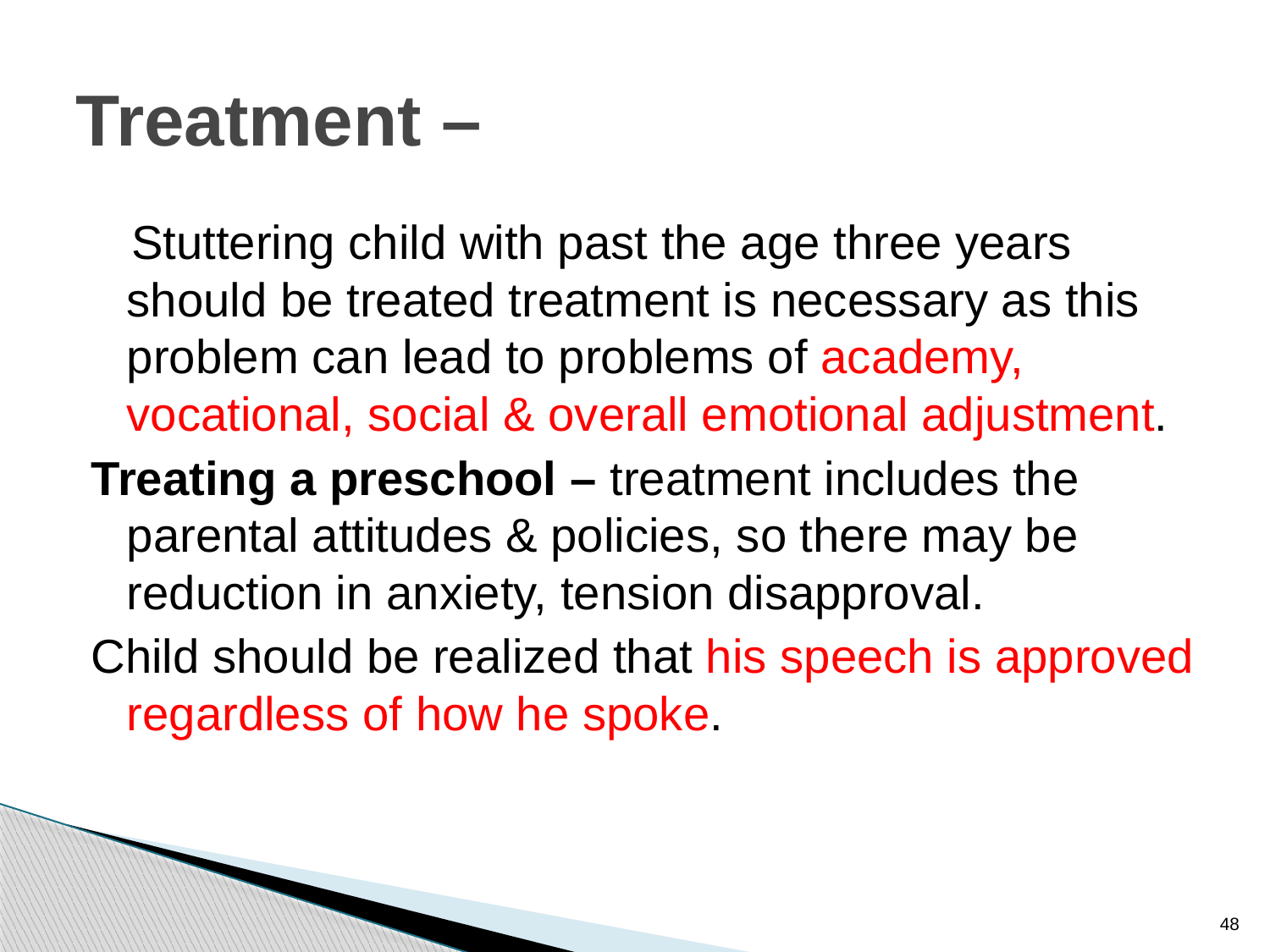

# Treatment –
   Stuttering child with past the age three years should be treated treatment is necessary as this problem can lead to problems of academy, vocational, social & overall emotional adjustment.
Treating a preschool – treatment includes the parental attitudes & policies, so there may be reduction in anxiety, tension disapproval.
Child should be realized that his speech is approved regardless of how he spoke.

48